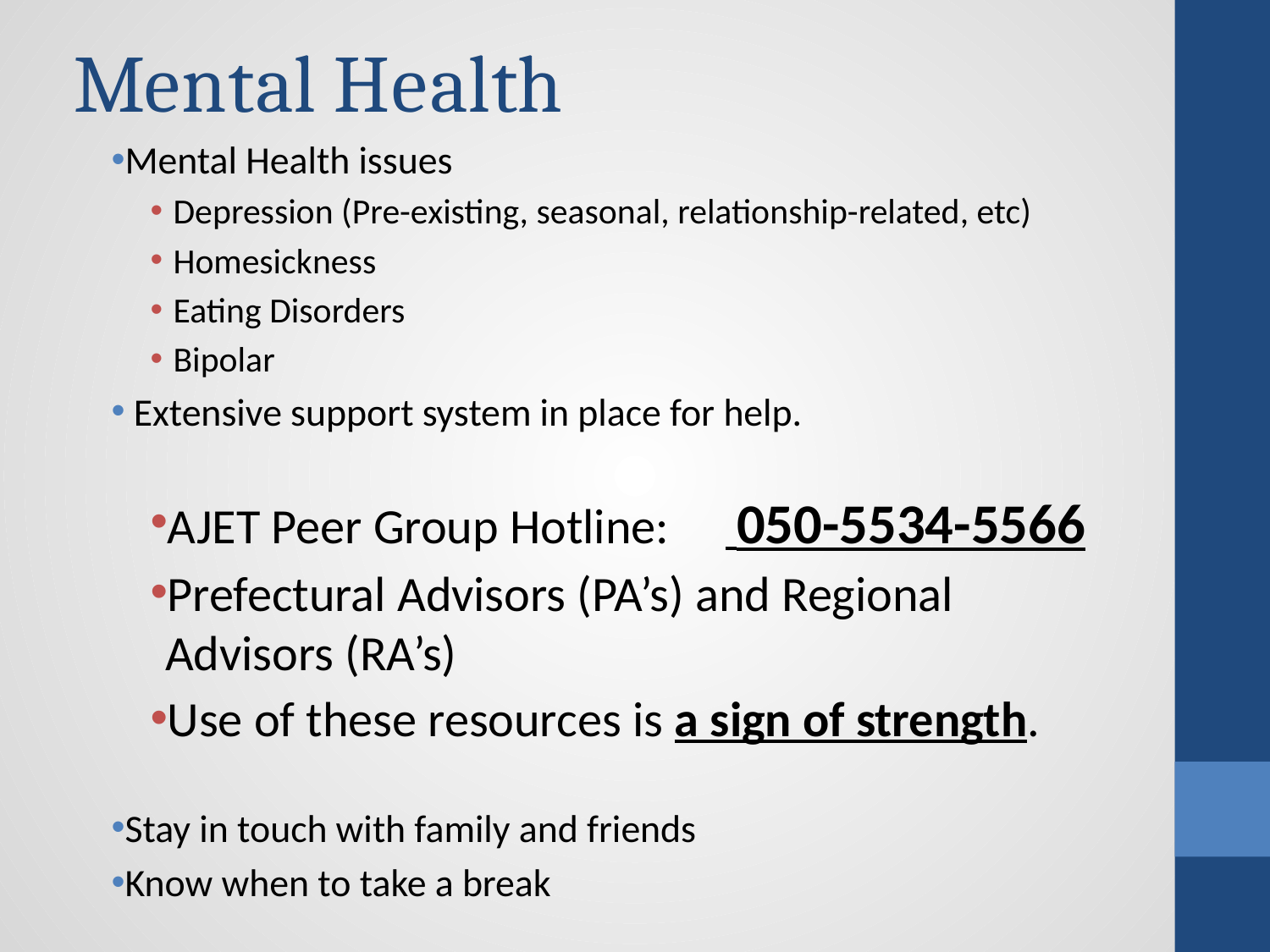

# Mental Health
Mental Health issues
 Depression (Pre-existing, seasonal, relationship-related, etc)
 Homesickness
 Eating Disorders
 Bipolar
 Extensive support system in place for help.
AJET Peer Group Hotline:      050-5534-5566
Prefectural Advisors (PA’s) and Regional Advisors (RA’s)
Use of these resources is a sign of strength.

Stay in touch with family and friends
Know when to take a break